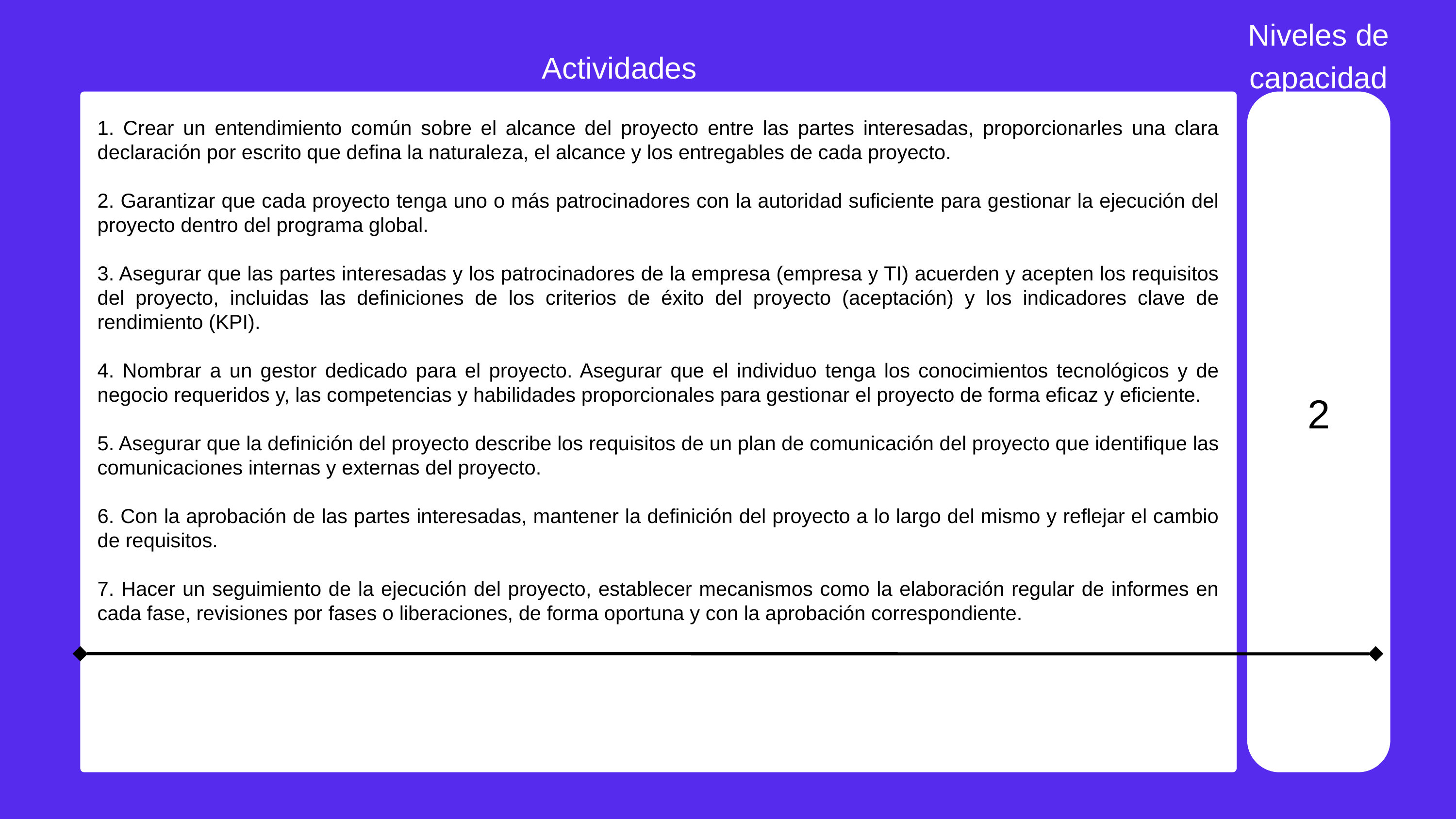

Niveles de capacidad
Actividades

1. Crear un entendimiento común sobre el alcance del proyecto entre las partes interesadas, proporcionarles una clara declaración por escrito que defina la naturaleza, el alcance y los entregables de cada proyecto.

2. Garantizar que cada proyecto tenga uno o más patrocinadores con la autoridad suficiente para gestionar la ejecución del proyecto dentro del programa global.

3. Asegurar que las partes interesadas y los patrocinadores de la empresa (empresa y TI) acuerden y acepten los requisitos del proyecto, incluidas las definiciones de los criterios de éxito del proyecto (aceptación) y los indicadores clave de rendimiento (KPI).

4. Nombrar a un gestor dedicado para el proyecto. Asegurar que el individuo tenga los conocimientos tecnológicos y de negocio requeridos y, las competencias y habilidades proporcionales para gestionar el proyecto de forma eficaz y eficiente.

5. Asegurar que la definición del proyecto describe los requisitos de un plan de comunicación del proyecto que identifique las comunicaciones internas y externas del proyecto.

6. Con la aprobación de las partes interesadas, mantener la definición del proyecto a lo largo del mismo y reflejar el cambio de requisitos.

7. Hacer un seguimiento de la ejecución del proyecto, establecer mecanismos como la elaboración regular de informes en cada fase, revisiones por fases o liberaciones, de forma oportuna y con la aprobación correspondiente.

2